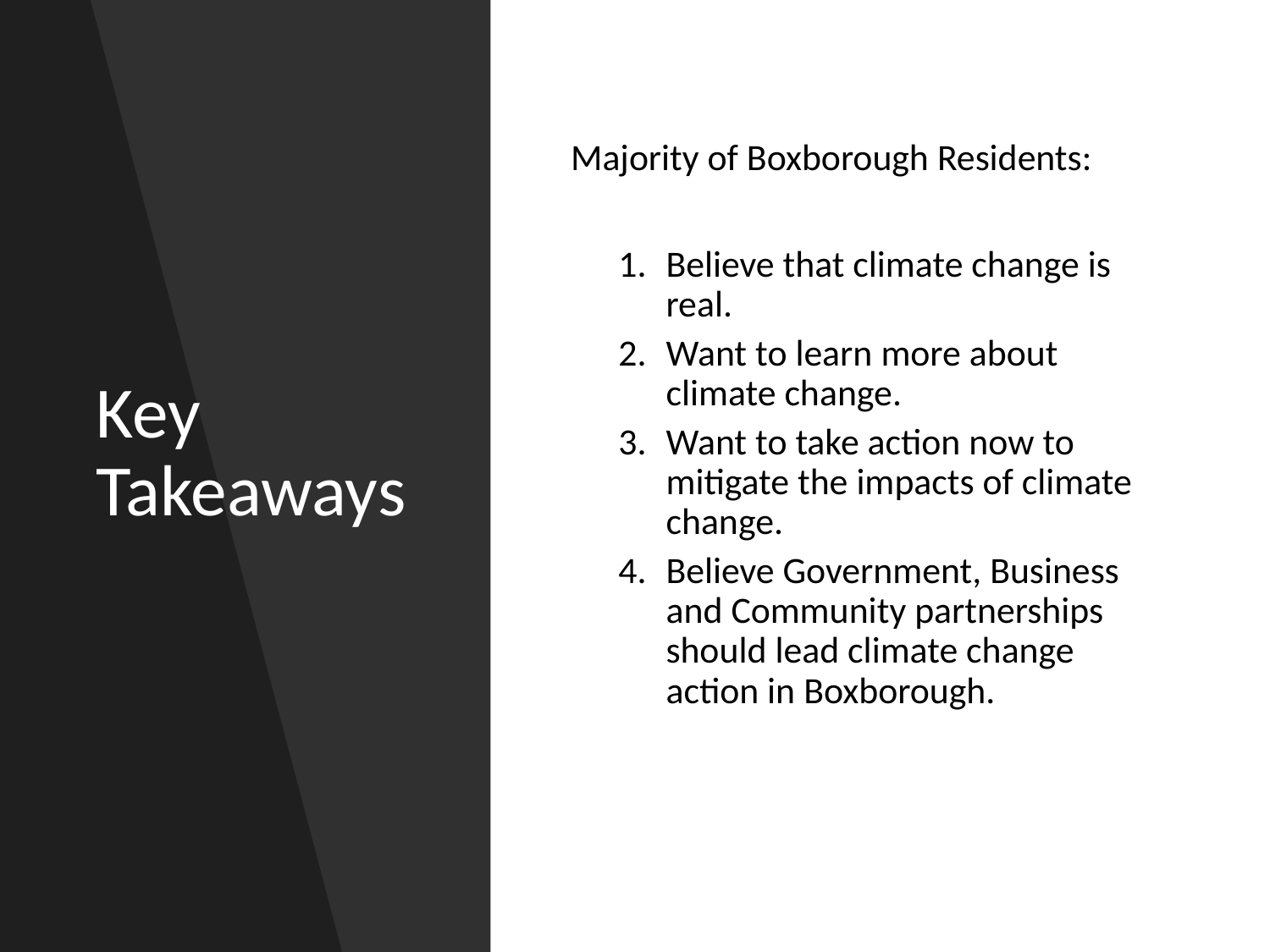

# Key Takeaways
Majority of Boxborough Residents:

Believe that climate change is real.
Want to learn more about climate change.
Want to take action now to mitigate the impacts of climate change.
Believe Government, Business and Community partnerships should lead climate change action in Boxborough.